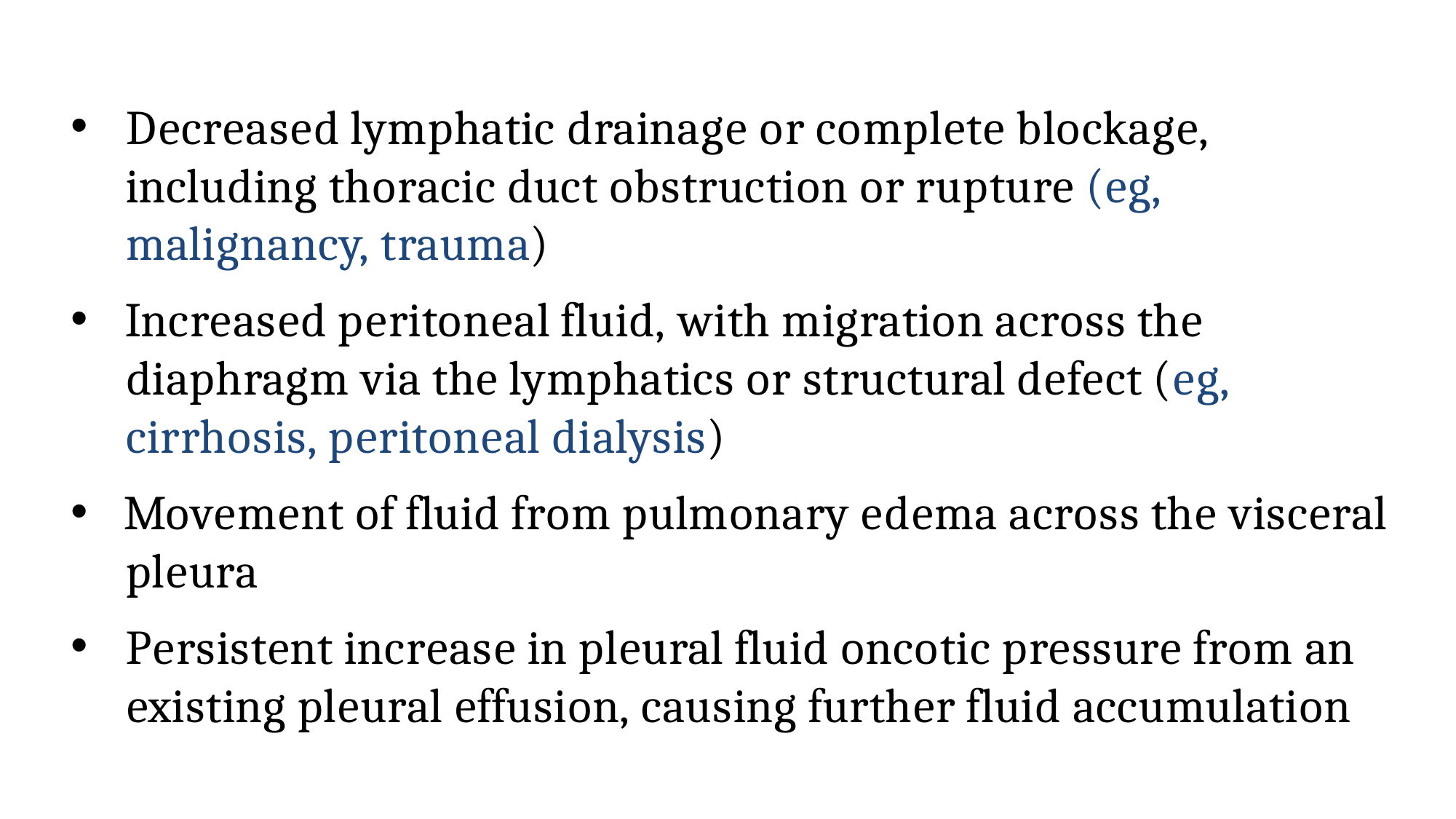

#
Decreased lymphatic drainage or complete blockage,  including thoracic duct obstruction or rupture (eg,  malignancy, trauma)
Increased peritoneal fluid, with migration across the  diaphragm via the lymphatics or structural defect (eg,  cirrhosis, peritoneal dialysis)
Movement of fluid from pulmonary edema across the visceral  pleura
Persistent increase in pleural fluid oncotic pressure from an  existing pleural effusion, causing further fluid accumulation